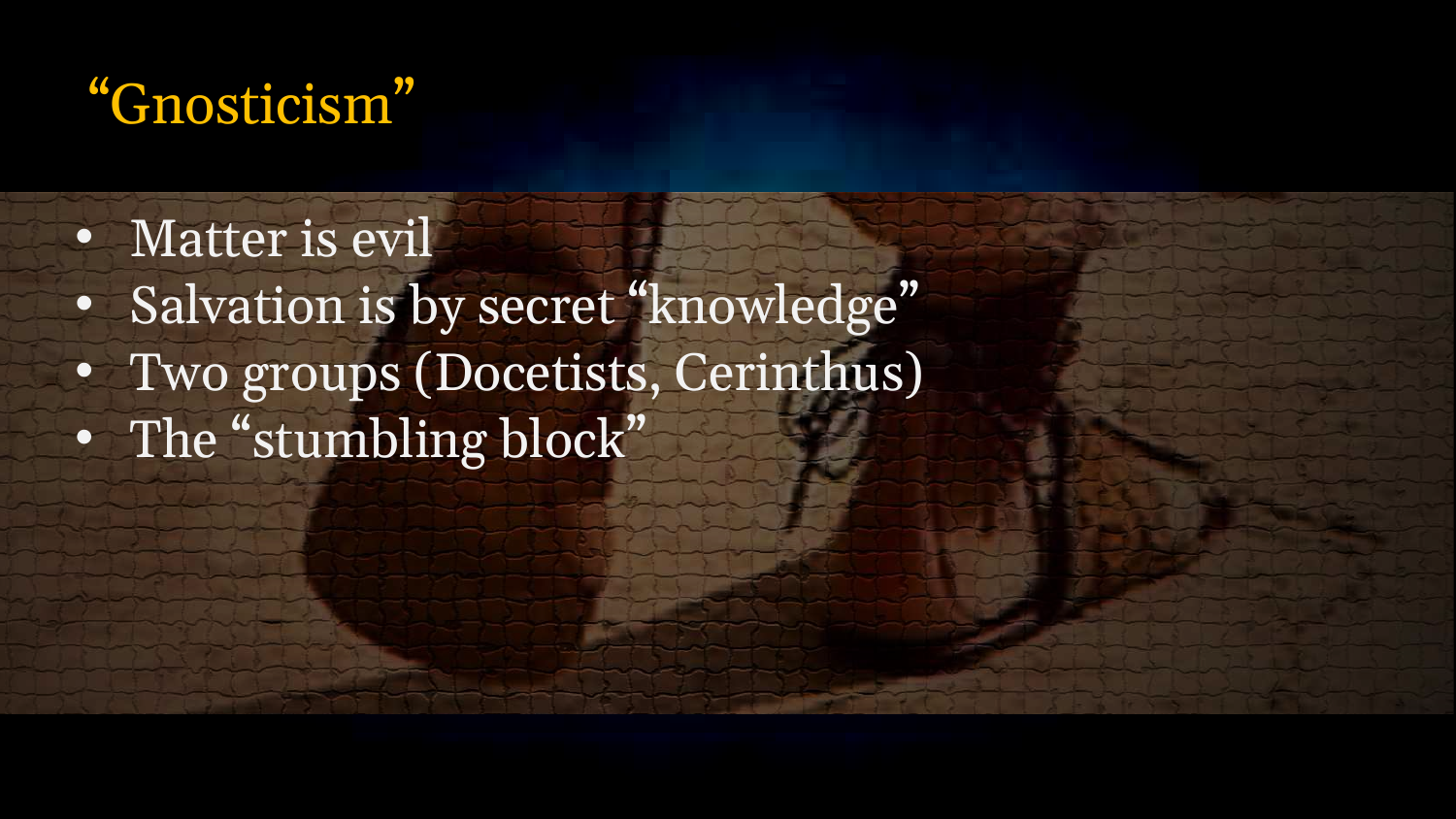

# “Gnosticism”
Matter is evil
Salvation is by secret “knowledge”
Two groups (Docetists, Cerinthus)
The “stumbling block”